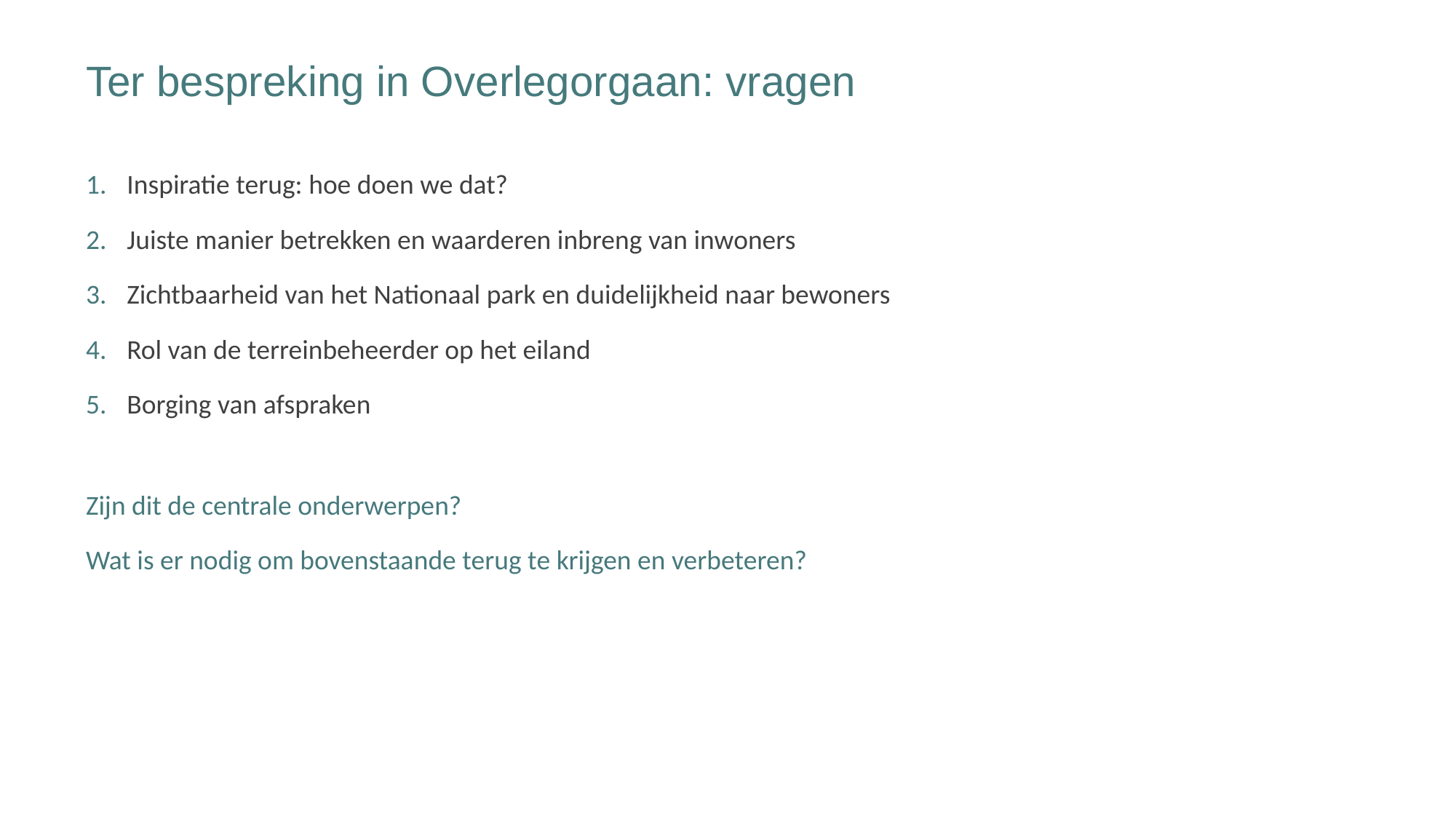

# Ter bespreking in Overlegorgaan: vragen
Inspiratie terug: hoe doen we dat?
Juiste manier betrekken en waarderen inbreng van inwoners
Zichtbaarheid van het Nationaal park en duidelijkheid naar bewoners
Rol van de terreinbeheerder op het eiland
Borging van afspraken
Zijn dit de centrale onderwerpen?
Wat is er nodig om bovenstaande terug te krijgen en verbeteren?